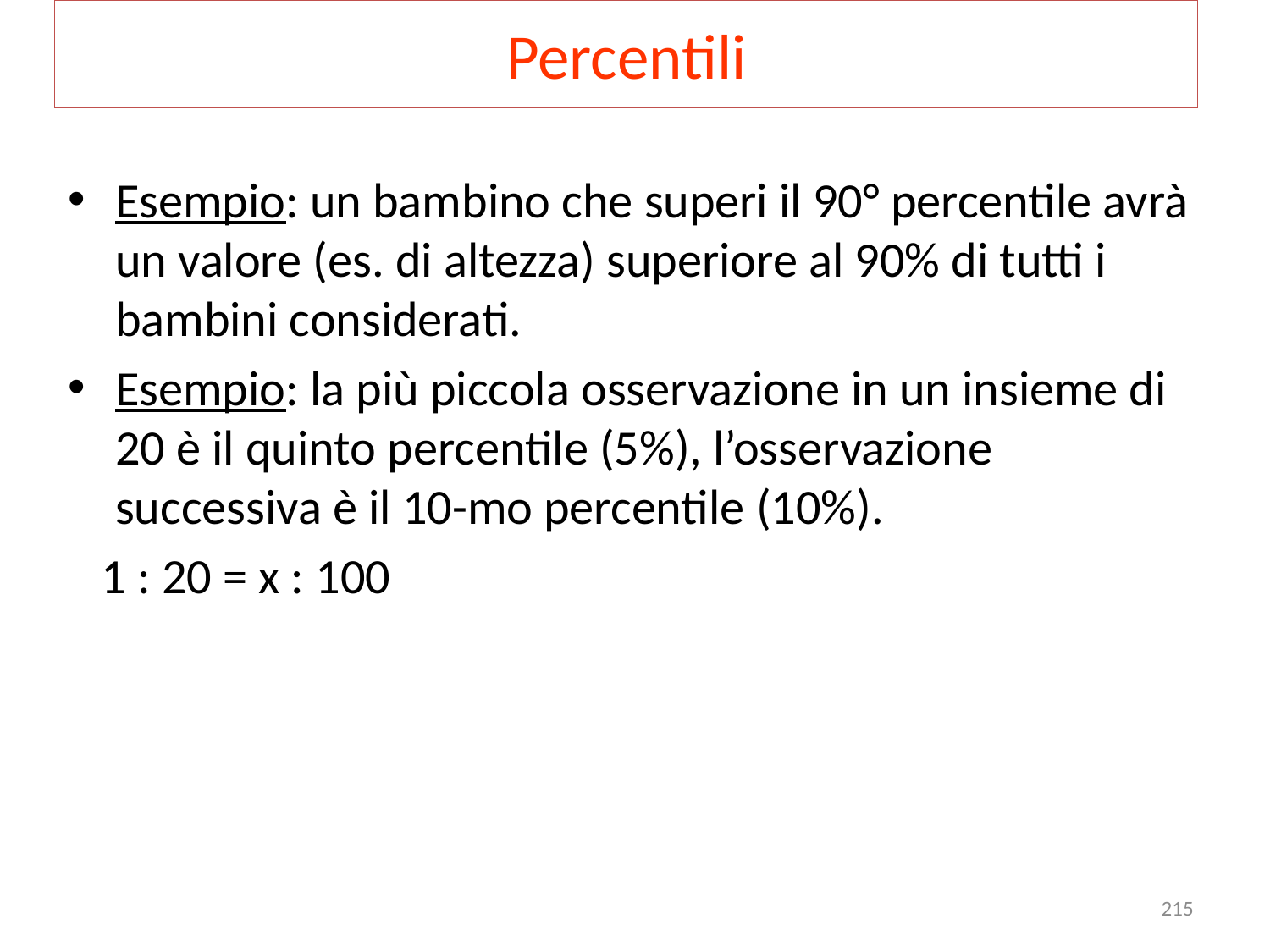

# Percentili
Esempio: un bambino che superi il 90° percentile avrà un valore (es. di altezza) superiore al 90% di tutti i bambini considerati.
Esempio: la più piccola osservazione in un insieme di 20 è il quinto percentile (5%), l’osservazione successiva è il 10-mo percentile (10%).
   1 : 20 = x : 100
215